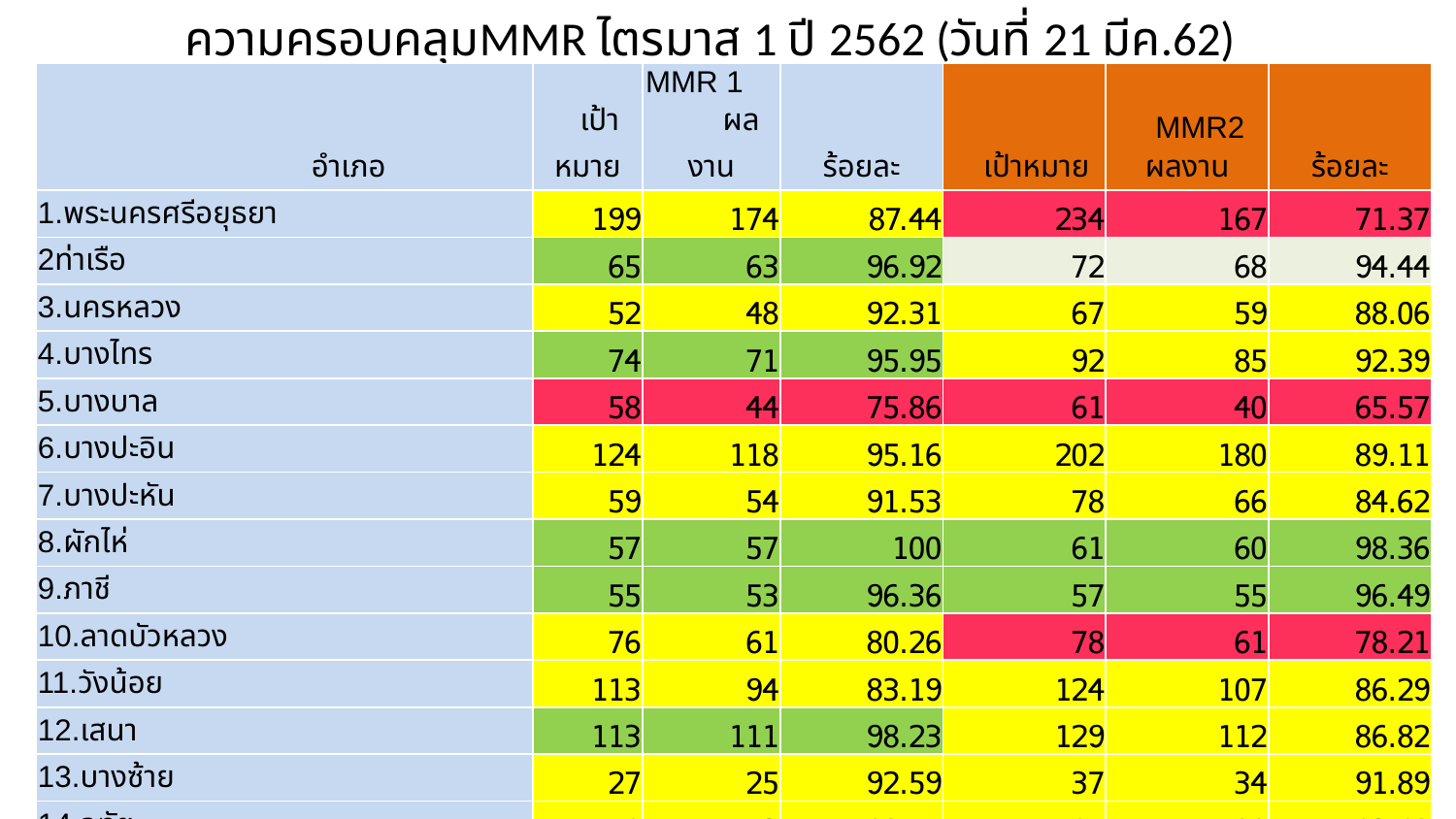

# ความครอบคลุมMMR ไตรมาส 1 ปี 2562 (วันที่ 21 มีค.62)
| อำเภอ | เป้าหมาย | MMR 1 ผลงาน | ร้อยละ | เป้าหมาย | MMR2 ผลงาน | ร้อยละ |
| --- | --- | --- | --- | --- | --- | --- |
| 1.พระนครศรีอยุธยา | 199 | 174 | 87.44 | 234 | 167 | 71.37 |
| 2ท่าเรือ | 65 | 63 | 96.92 | 72 | 68 | 94.44 |
| 3.นครหลวง | 52 | 48 | 92.31 | 67 | 59 | 88.06 |
| 4.บางไทร | 74 | 71 | 95.95 | 92 | 85 | 92.39 |
| 5.บางบาล | 58 | 44 | 75.86 | 61 | 40 | 65.57 |
| 6.บางปะอิน | 124 | 118 | 95.16 | 202 | 180 | 89.11 |
| 7.บางปะหัน | 59 | 54 | 91.53 | 78 | 66 | 84.62 |
| 8.ผักไห่ | 57 | 57 | 100 | 61 | 60 | 98.36 |
| 9.ภาชี | 55 | 53 | 96.36 | 57 | 55 | 96.49 |
| 10.ลาดบัวหลวง | 76 | 61 | 80.26 | 78 | 61 | 78.21 |
| 11.วังน้อย | 113 | 94 | 83.19 | 124 | 107 | 86.29 |
| 12.เสนา | 113 | 111 | 98.23 | 129 | 112 | 86.82 |
| 13.บางซ้าย | 27 | 25 | 92.59 | 37 | 34 | 91.89 |
| 14.อุทัย | 79 | 73 | 92.41 | 94 | 88 | 93.62 |
| 15.มหาราช | 37 | 31 | 83.78 | 39 | 32 | 82.05 |
| 16.บ้านแพรก | 5 | 5 | 100 | 21 | 21 | 100 |
| รวม | 1,193 | 1,082 | 90.70 | 1,446 | 1,235 | 85.41 |